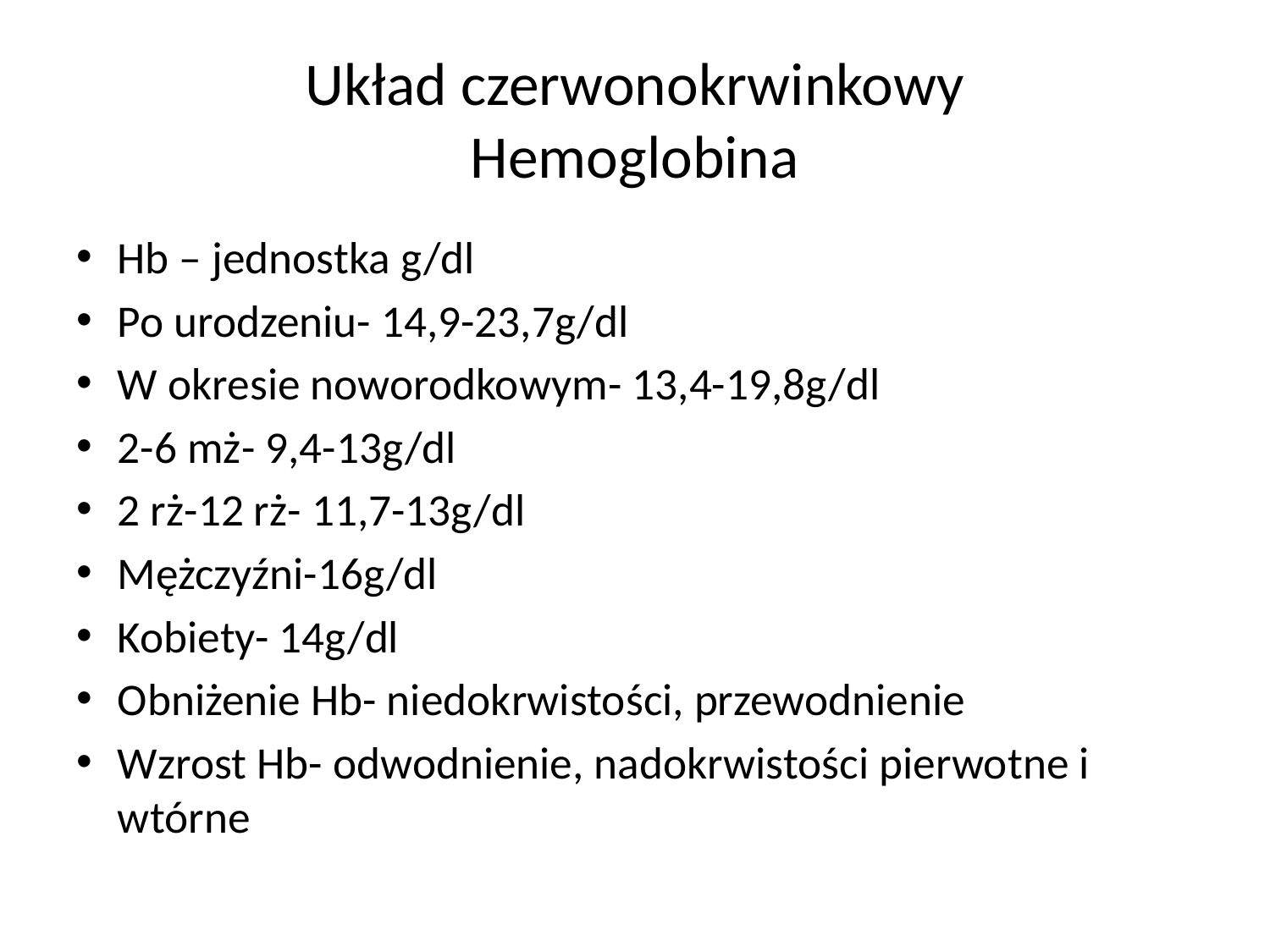

# Układ czerwonokrwinkowy Hemoglobina
Hb – jednostka g/dl
Po urodzeniu- 14,9-23,7g/dl
W okresie noworodkowym- 13,4-19,8g/dl
2-6 mż- 9,4-13g/dl
2 rż-12 rż- 11,7-13g/dl
Mężczyźni-16g/dl
Kobiety- 14g/dl
Obniżenie Hb- niedokrwistości, przewodnienie
Wzrost Hb- odwodnienie, nadokrwistości pierwotne i wtórne